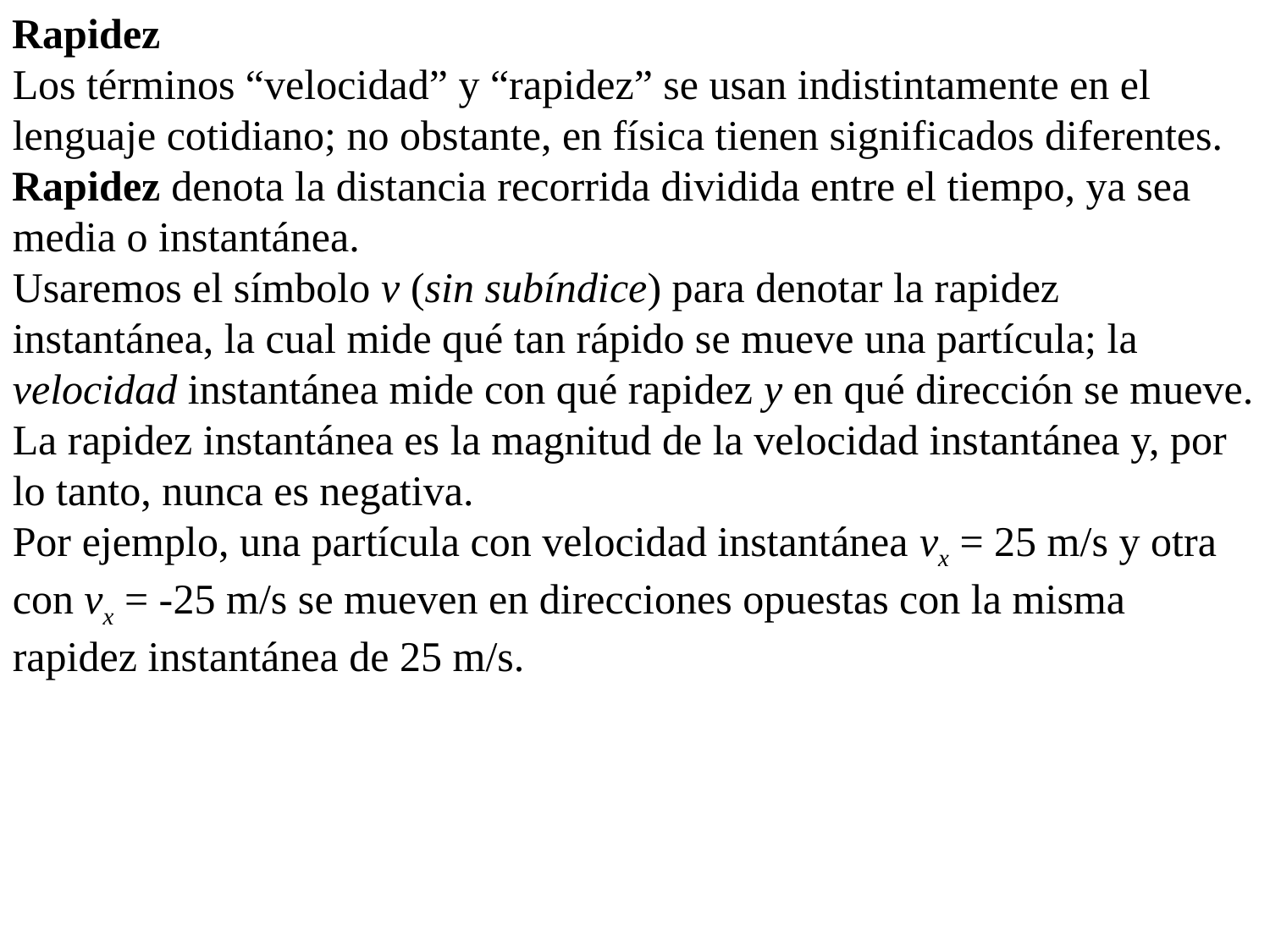

Rapidez
Los términos “velocidad” y “rapidez” se usan indistintamente en el lenguaje cotidiano; no obstante, en física tienen significados diferentes. Rapidez denota la distancia recorrida dividida entre el tiempo, ya sea media o instantánea.
Usaremos el símbolo v (sin subíndice) para denotar la rapidez instantánea, la cual mide qué tan rápido se mueve una partícula; la velocidad instantánea mide con qué rapidez y en qué dirección se mueve.
La rapidez instantánea es la magnitud de la velocidad instantánea y, por lo tanto, nunca es negativa.
Por ejemplo, una partícula con velocidad instantánea vx = 25 m/s y otra con vx = -25 m/s se mueven en direcciones opuestas con la misma rapidez instantánea de 25 m/s.